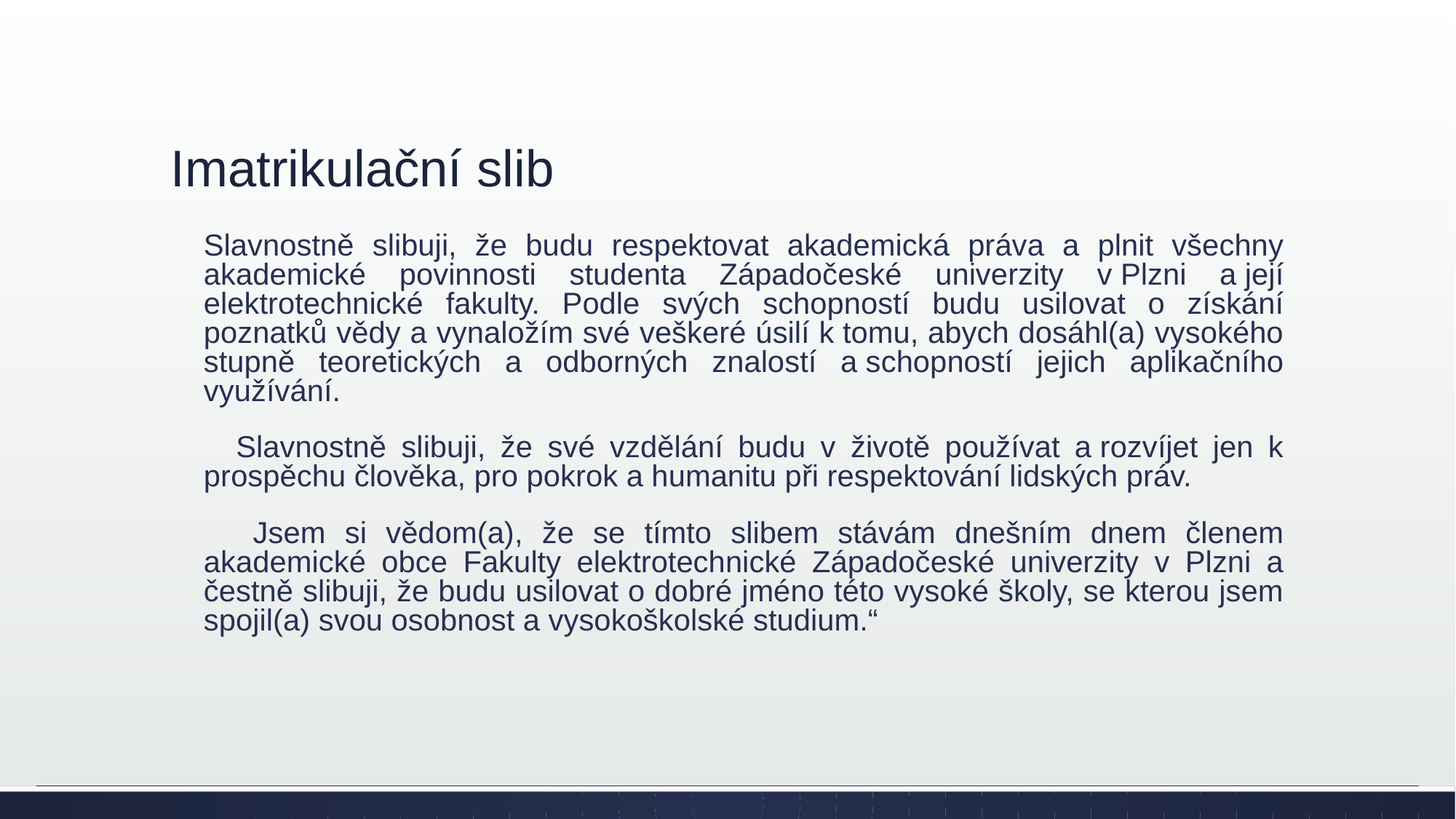

# Imatrikulační slib
	Slavnostně slibuji, že budu respektovat akademická práva a plnit všechny akademické povinnosti studenta Západočeské univerzity v Plzni a její elektrotechnické fakulty. Podle svých schopností budu usilovat o získání poznatků vědy a vynaložím své veškeré úsilí k tomu, abych dosáhl(a) vysokého stupně teoretických a odborných znalostí a schopností jejich aplikačního využívání.
    Slavnostně slibuji, že své vzdělání budu v životě používat a rozvíjet jen k prospěchu člověka, pro pokrok a humanitu při respektování lidských práv.
    Jsem si vědom(a), že se tímto slibem stávám dnešním dnem členem akademické obce Fakulty elektrotechnické Západočeské univerzity v Plzni a čestně slibuji, že budu usilovat o dobré jméno této vysoké školy, se kterou jsem spojil(a) svou osobnost a vysokoškolské studium.“